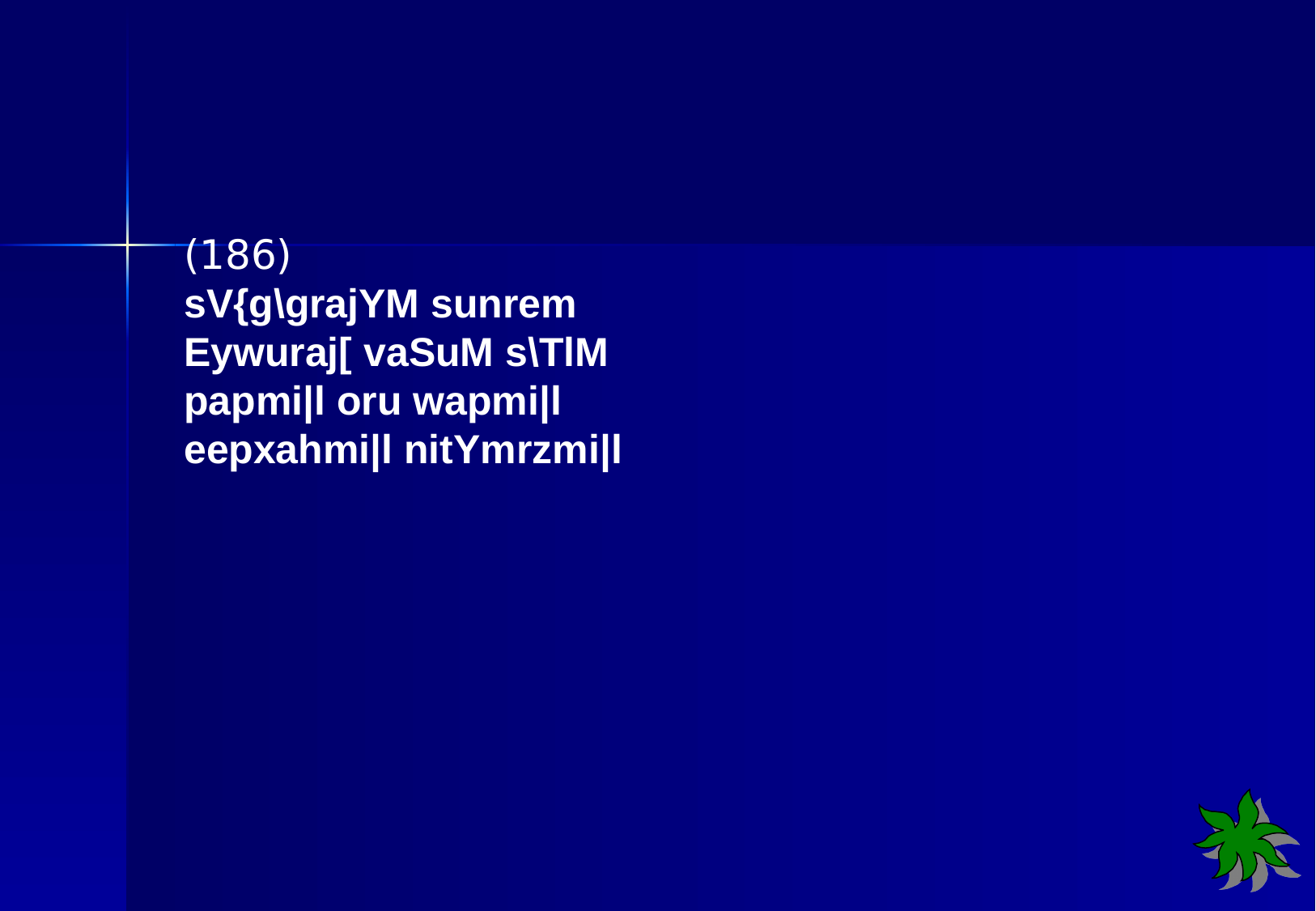

(186)
sV{g\grajYM sunrem
Eywuraj[ vaSuM s\TlM
papmi|l oru wapmi|l
eepxahmi|l nitYmrzmi|l